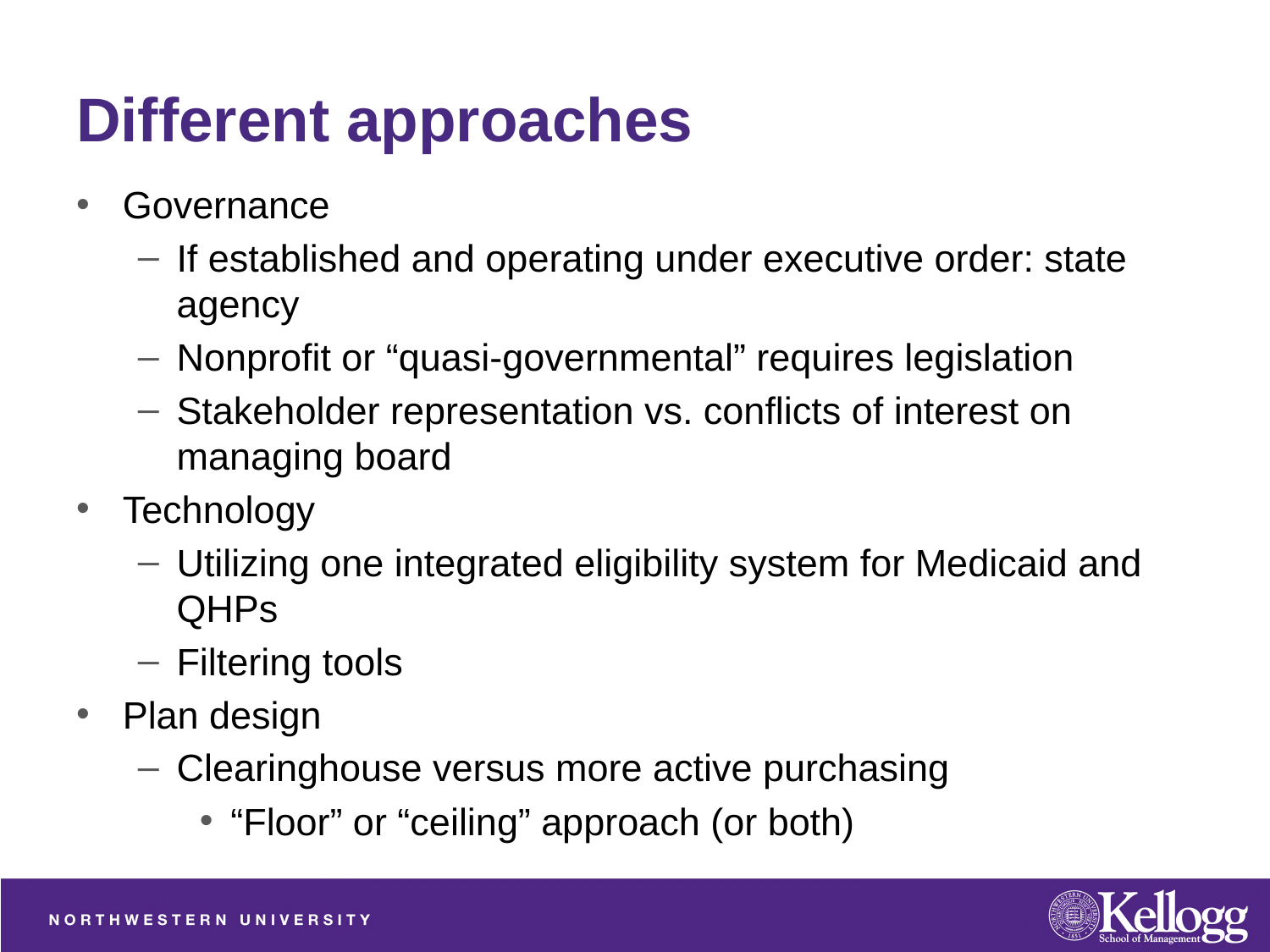

# Different approaches
Governance
If established and operating under executive order: state agency
Nonprofit or “quasi-governmental” requires legislation
Stakeholder representation vs. conflicts of interest on managing board
Technology
Utilizing one integrated eligibility system for Medicaid and QHPs
Filtering tools
Plan design
Clearinghouse versus more active purchasing
“Floor” or “ceiling” approach (or both)